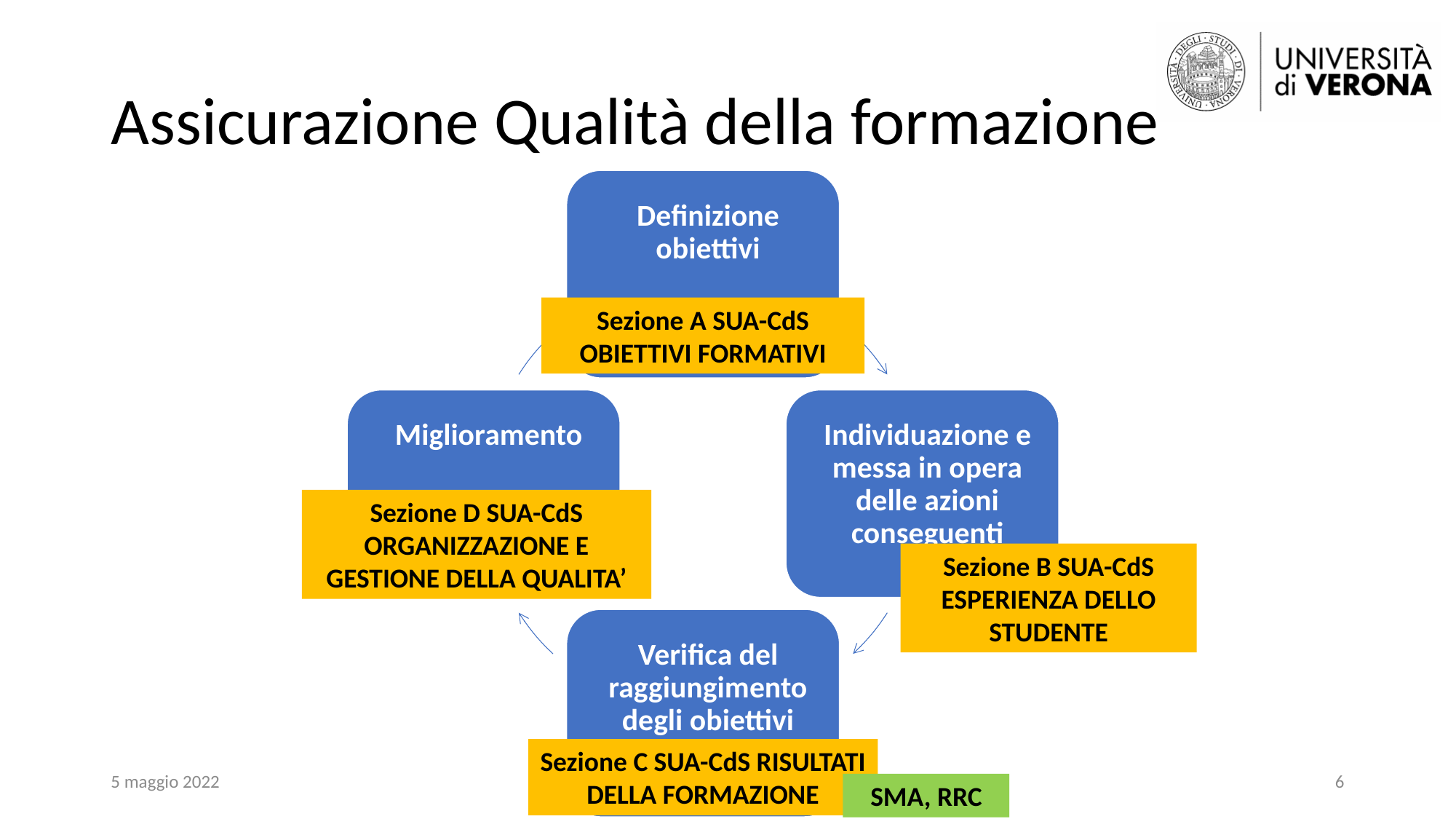

# Assicurazione Qualità della formazione

Definizione obiettivi
Individuazione e messa in opera delle azioni conseguenti
Verifica del raggiungimento degli obiettivi
Miglioramento
Sezione A SUA-CdS OBIETTIVI FORMATIVI
Sezione D SUA-CdS ORGANIZZAZIONE E GESTIONE DELLA QUALITA’
Sezione B SUA-CdS ESPERIENZA DELLO STUDENTE
Sezione C SUA-CdS RISULTATI DELLA FORMAZIONE
5 maggio 2022
Presidio della Qualità e UO Off.f
6
SMA, RRC